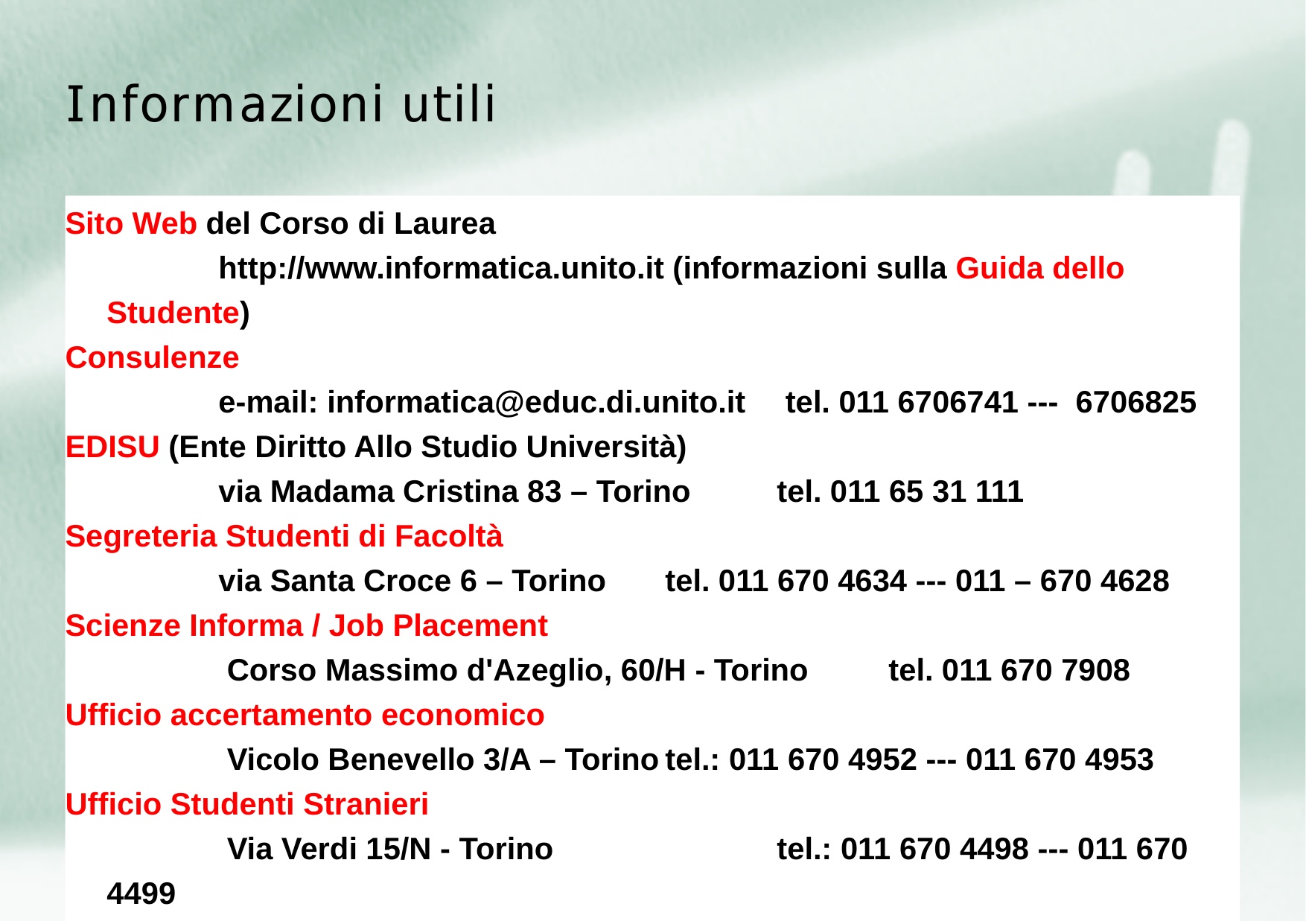

# Informazioni utili
Sito Web del Corso di Laurea
		http://www.informatica.unito.it (informazioni sulla Guida dello Studente)
Consulenze
		e-mail: informatica@educ.di.unito.it	 tel. 011 6706741 ---  6706825
EDISU (Ente Diritto Allo Studio Università)
   		via Madama Cristina 83 – Torino	tel. 011 65 31 111
Segreteria Studenti di Facoltà
   		via Santa Croce 6 – Torino 	tel. 011 670 4634 --- 011 – 670 4628
Scienze Informa / Job Placement
   		 Corso Massimo d'Azeglio, 60/H - Torino 	tel. 011 670 7908
Ufficio accertamento economico
   		 Vicolo Benevello 3/A – Torino	tel.: 011 670 4952 --- 011 670 4953
Ufficio Studenti Stranieri
   		 Via Verdi 15/N - Torino 		tel.: 011 670 4498 --- 011 670 4499

32